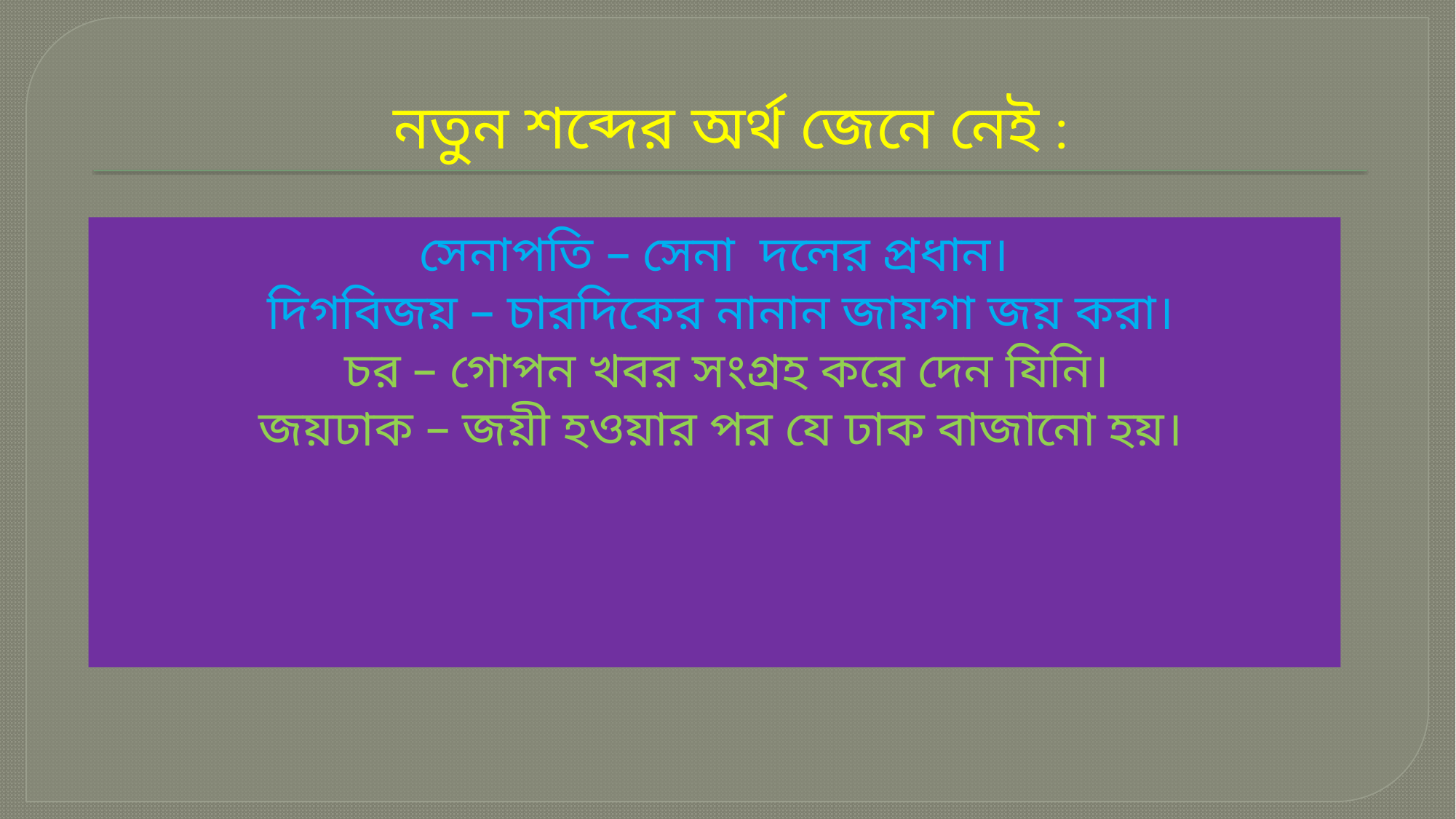

# নতুন শব্দের অর্থ জেনে নেই :
সেনাপতি – সেনা  দলের প্রধান।
 দিগবিজয় – চারদিকের নানান জায়গা জয় করা।
  চর – গোপন খবর সংগ্রহ করে দেন যিনি।
 জয়ঢাক – জয়ী হওয়ার পর যে ঢাক বাজানো হয়।